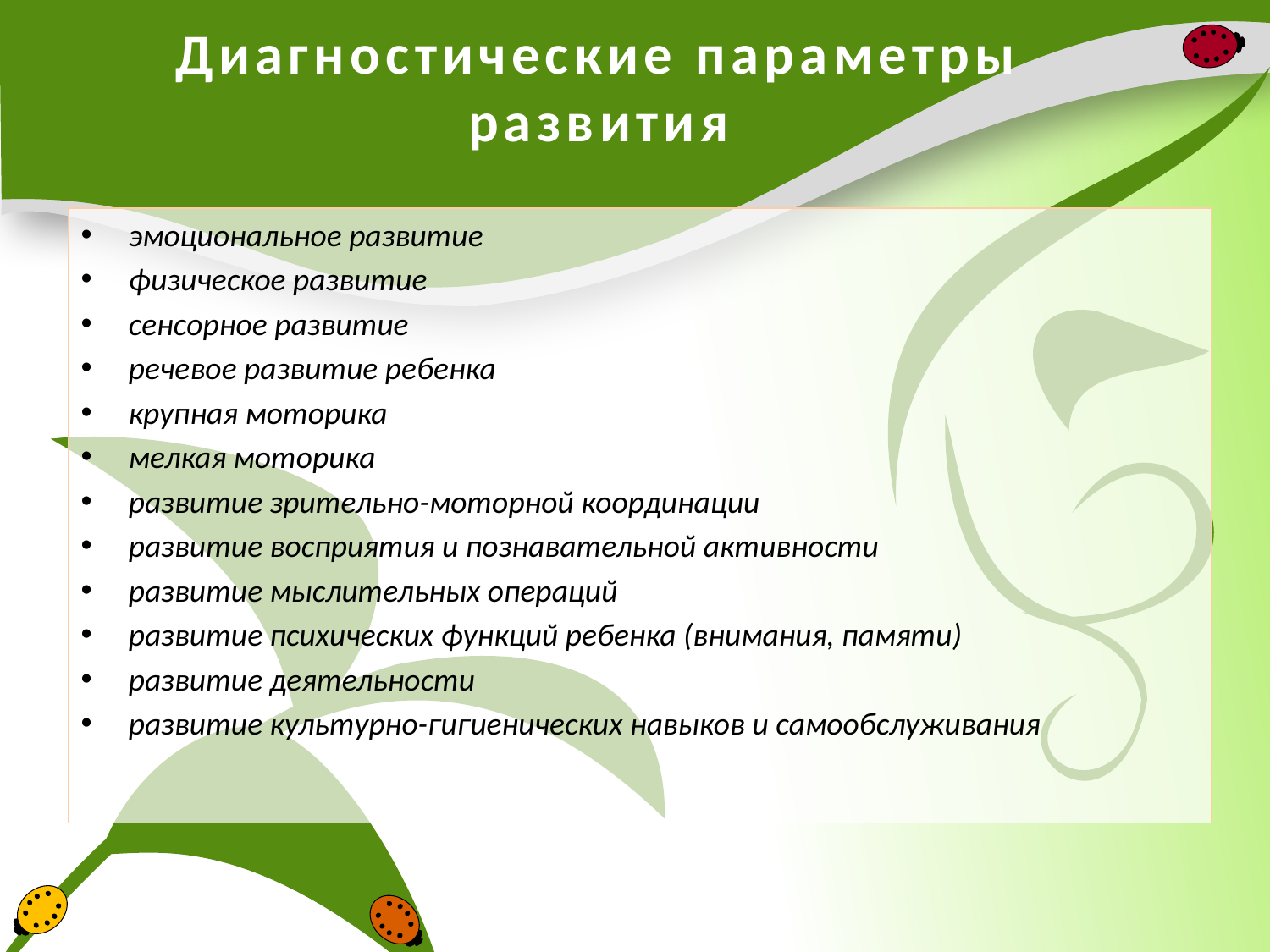

# Диагностические параметры развития
эмоциональное развитие
физическое развитие
сенсорное развитие
речевое развитие ребенка
крупная моторика
мелкая моторика
развитие зрительно-моторной координации
развитие восприятия и познавательной активности
развитие мыслительных операций
развитие психических функций ребенка (внимания, памяти)
развитие деятельности
развитие культурно-гигиенических навыков и самообслуживания